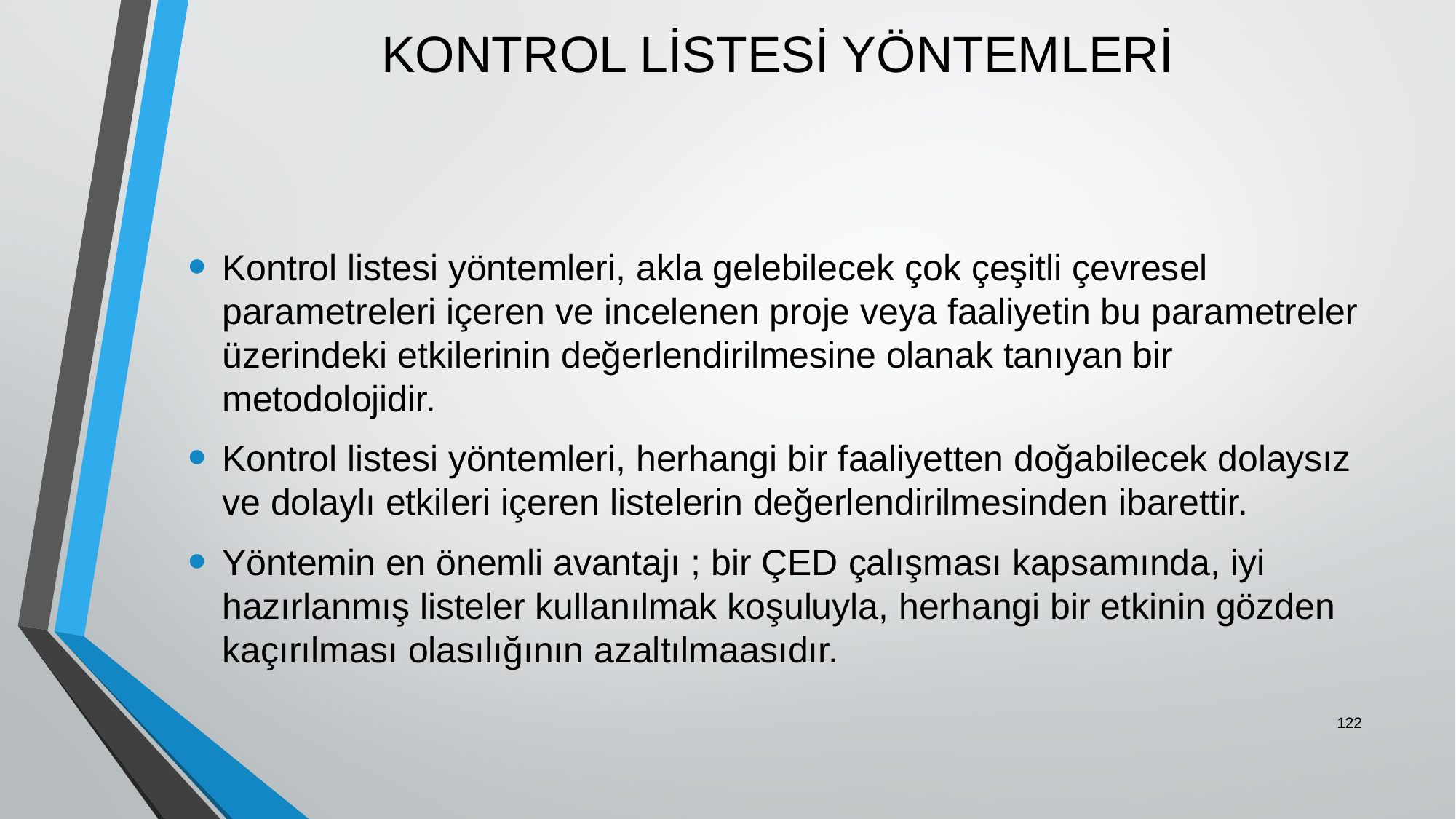

# KONTROL LİSTESİ YÖNTEMLERİ
Kontrol listesi yöntemleri, akla gelebilecek çok çeşitli çevresel parametreleri içeren ve incelenen proje veya faaliyetin bu parametreler üzerindeki etkilerinin değerlendirilmesine olanak tanıyan bir metodolojidir.
Kontrol listesi yöntemleri, herhangi bir faaliyetten doğabilecek dolaysız ve dolaylı etkileri içeren listelerin değerlendirilmesinden ibarettir.
Yöntemin en önemli avantajı ; bir ÇED çalışması kapsamında, iyi hazırlanmış listeler kullanılmak koşuluyla, herhangi bir etkinin gözden kaçırılması olasılığının azaltılmaasıdır.
122